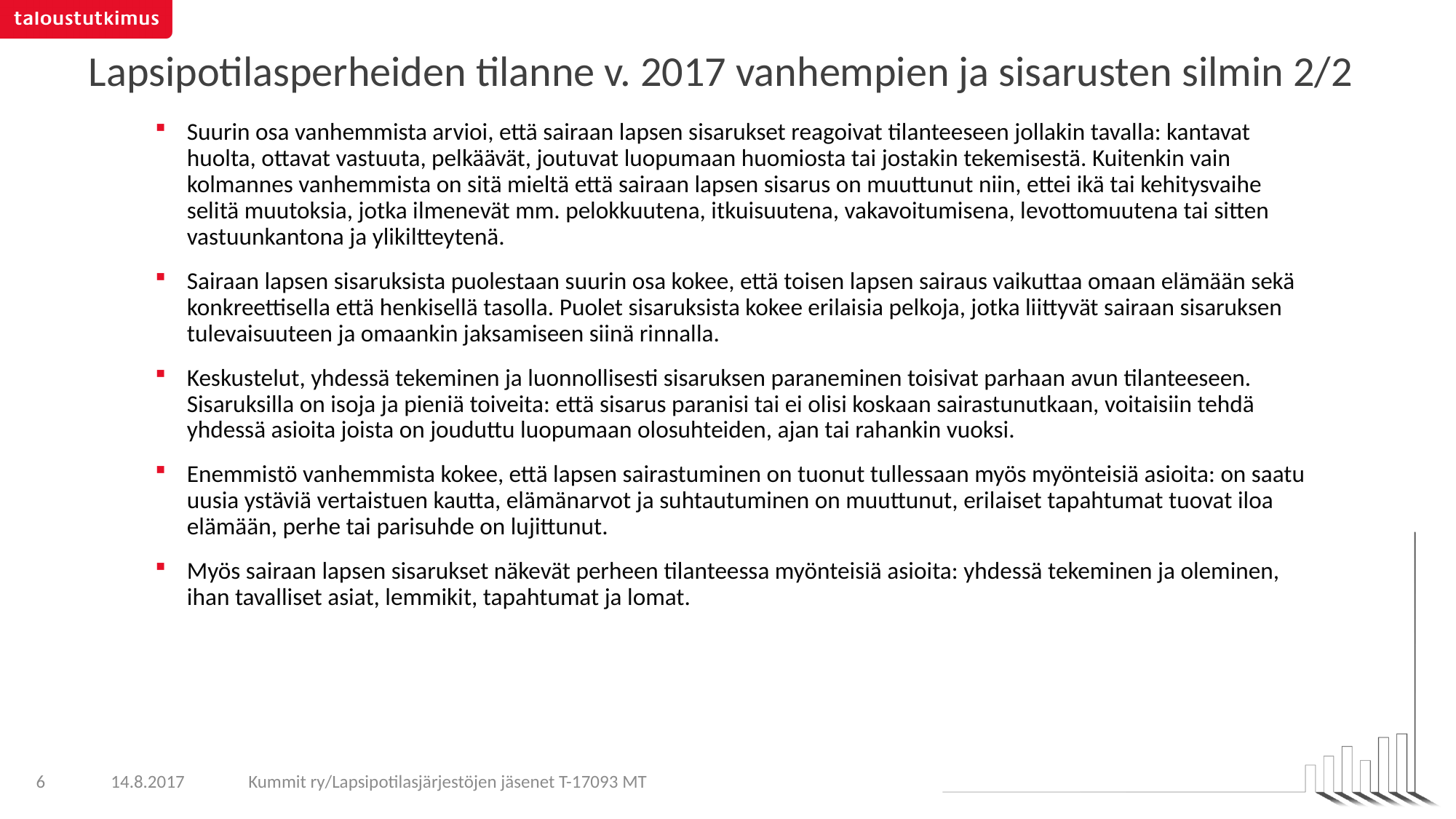

# Lapsipotilasperheiden tilanne v. 2017 vanhempien ja sisarusten silmin 2/2
Suurin osa vanhemmista arvioi, että sairaan lapsen sisarukset reagoivat tilanteeseen jollakin tavalla: kantavat huolta, ottavat vastuuta, pelkäävät, joutuvat luopumaan huomiosta tai jostakin tekemisestä. Kuitenkin vain kolmannes vanhemmista on sitä mieltä että sairaan lapsen sisarus on muuttunut niin, ettei ikä tai kehitysvaihe selitä muutoksia, jotka ilmenevät mm. pelokkuutena, itkuisuutena, vakavoitumisena, levottomuutena tai sitten vastuunkantona ja ylikiltteytenä.
Sairaan lapsen sisaruksista puolestaan suurin osa kokee, että toisen lapsen sairaus vaikuttaa omaan elämään sekä konkreettisella että henkisellä tasolla. Puolet sisaruksista kokee erilaisia pelkoja, jotka liittyvät sairaan sisaruksen tulevaisuuteen ja omaankin jaksamiseen siinä rinnalla.
Keskustelut, yhdessä tekeminen ja luonnollisesti sisaruksen paraneminen toisivat parhaan avun tilanteeseen. Sisaruksilla on isoja ja pieniä toiveita: että sisarus paranisi tai ei olisi koskaan sairastunutkaan, voitaisiin tehdä yhdessä asioita joista on jouduttu luopumaan olosuhteiden, ajan tai rahankin vuoksi.
Enemmistö vanhemmista kokee, että lapsen sairastuminen on tuonut tullessaan myös myönteisiä asioita: on saatu uusia ystäviä vertaistuen kautta, elämänarvot ja suhtautuminen on muuttunut, erilaiset tapahtumat tuovat iloa elämään, perhe tai parisuhde on lujittunut.
Myös sairaan lapsen sisarukset näkevät perheen tilanteessa myönteisiä asioita: yhdessä tekeminen ja oleminen, ihan tavalliset asiat, lemmikit, tapahtumat ja lomat.

6
Kummit ry/Lapsipotilasjärjestöjen jäsenet T-17093 MT
14.8.2017